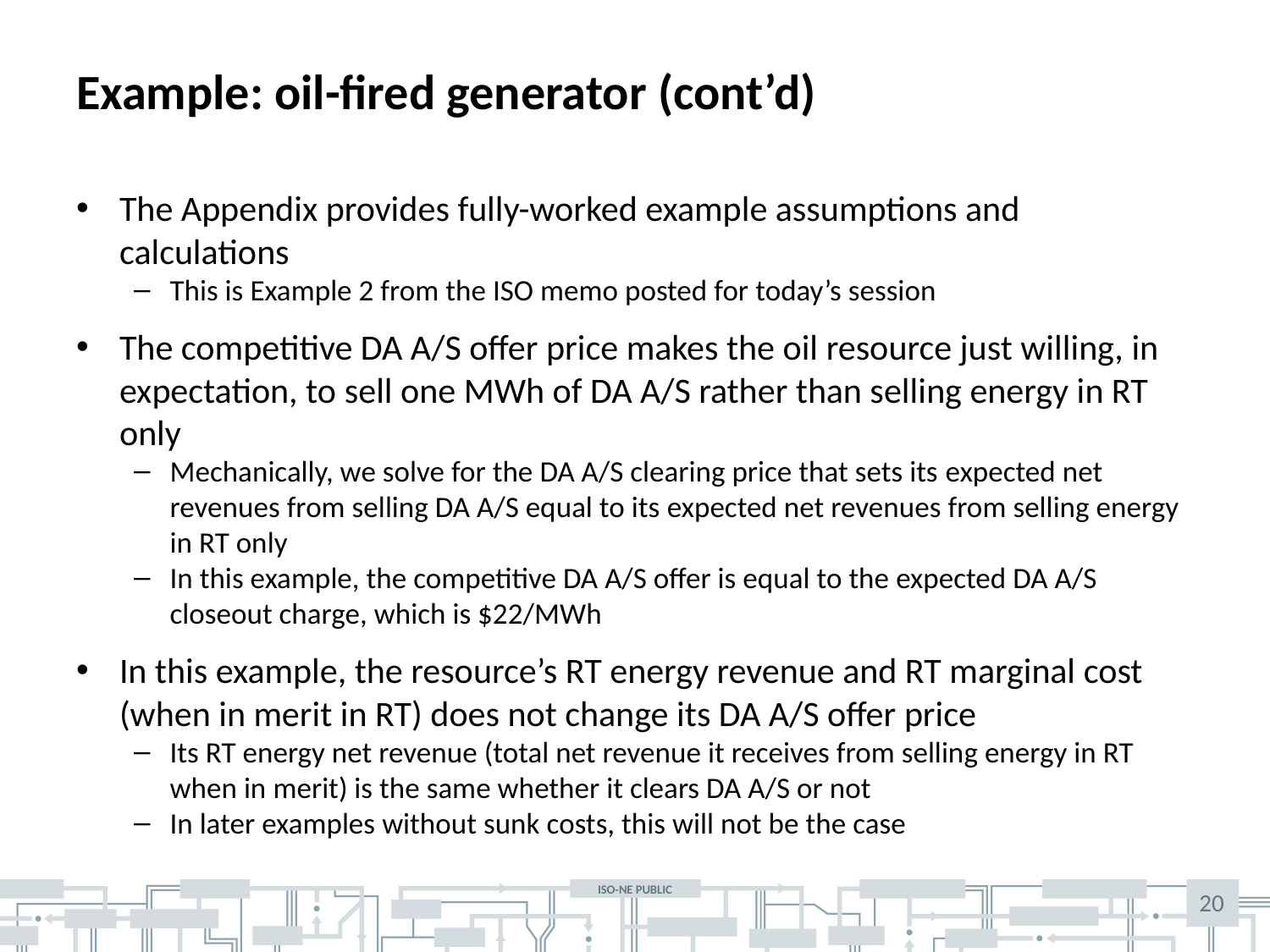

# Example: oil-fired generator (cont’d)
The Appendix provides fully-worked example assumptions and calculations
This is Example 2 from the ISO memo posted for today’s session
The competitive DA A/S offer price makes the oil resource just willing, in expectation, to sell one MWh of DA A/S rather than selling energy in RT only
Mechanically, we solve for the DA A/S clearing price that sets its expected net revenues from selling DA A/S equal to its expected net revenues from selling energy in RT only
In this example, the competitive DA A/S offer is equal to the expected DA A/S closeout charge, which is $22/MWh
In this example, the resource’s RT energy revenue and RT marginal cost (when in merit in RT) does not change its DA A/S offer price
Its RT energy net revenue (total net revenue it receives from selling energy in RT when in merit) is the same whether it clears DA A/S or not
In later examples without sunk costs, this will not be the case
20